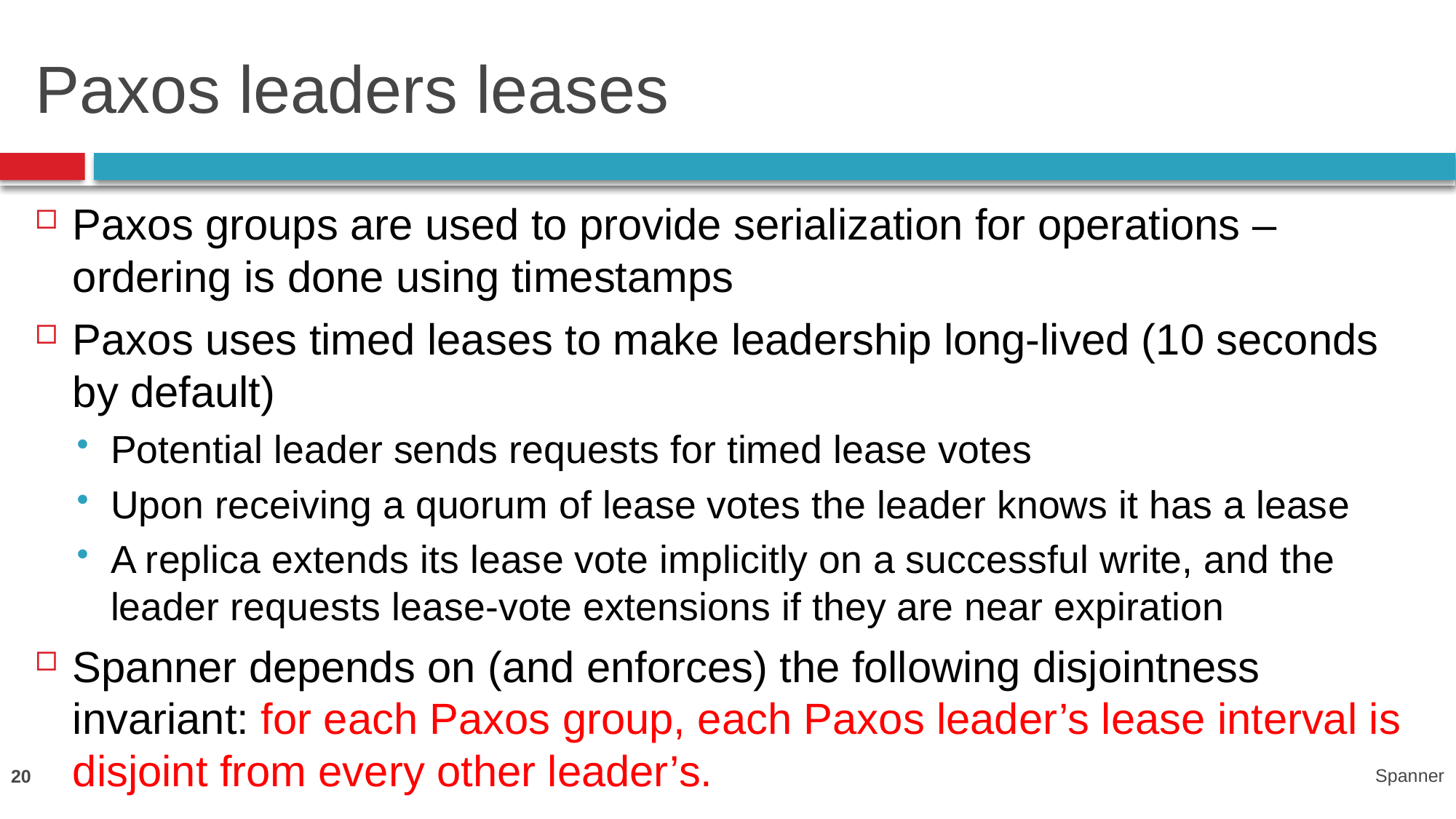

# Paxos leaders leases
Paxos groups are used to provide serialization for operations – ordering is done using timestamps
Paxos uses timed leases to make leadership long-lived (10 seconds by default)
Potential leader sends requests for timed lease votes
Upon receiving a quorum of lease votes the leader knows it has a lease
A replica extends its lease vote implicitly on a successful write, and the leader requests lease-vote extensions if they are near expiration
Spanner depends on (and enforces) the following disjointness invariant: for each Paxos group, each Paxos leader’s lease interval is disjoint from every other leader’s.
20
Spanner